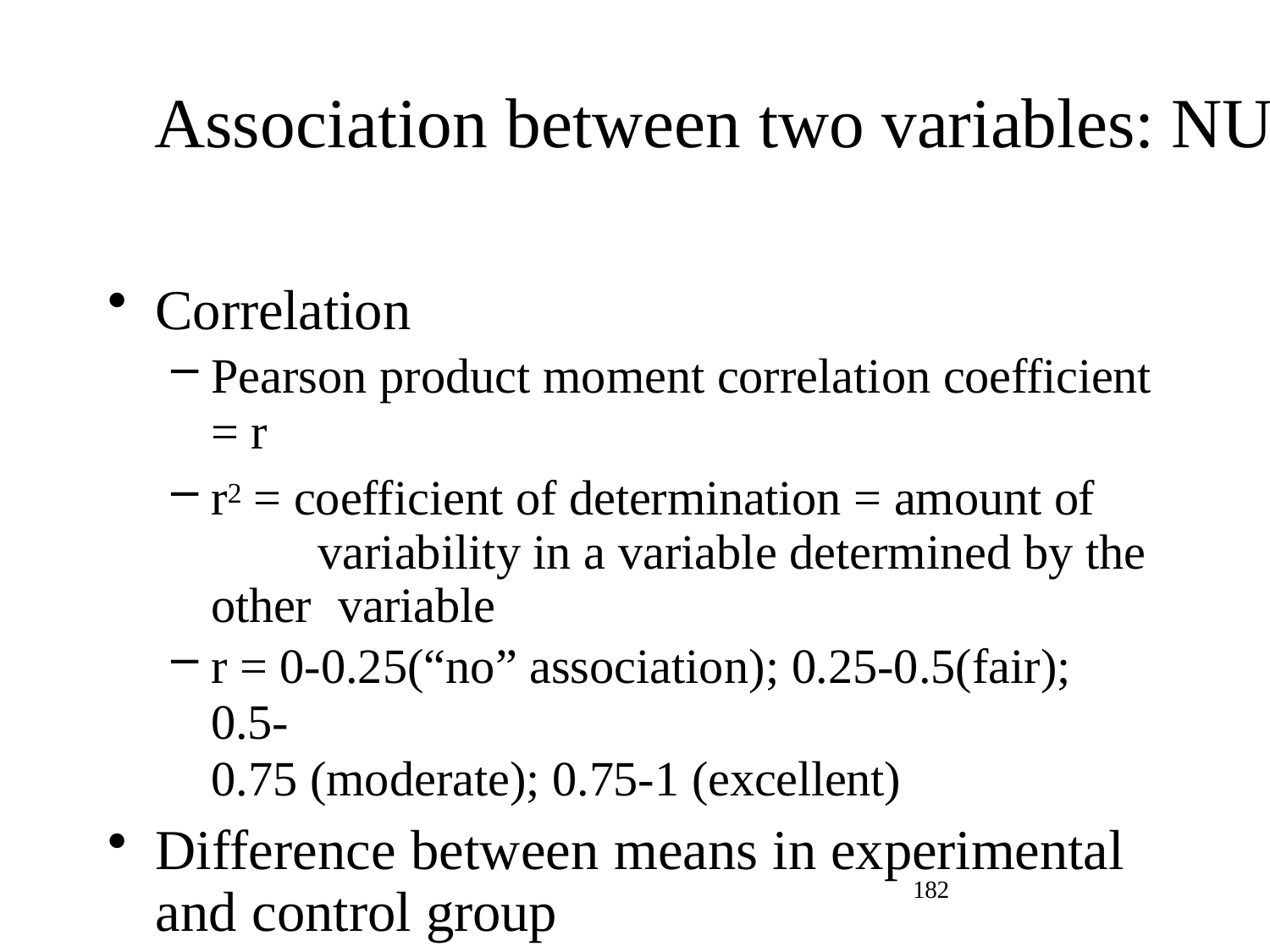

# Association between two variables: NUMERICAL
Correlation
Pearson product moment correlation coefficient
= r
r2 = coefficient of determination = amount of 	variability in a variable determined by the other 	variable
r = 0-0.25(“no” association); 0.25-0.5(fair); 0.5-
0.75 (moderate); 0.75-1 (excellent)
Difference between means in experimental and control group
182